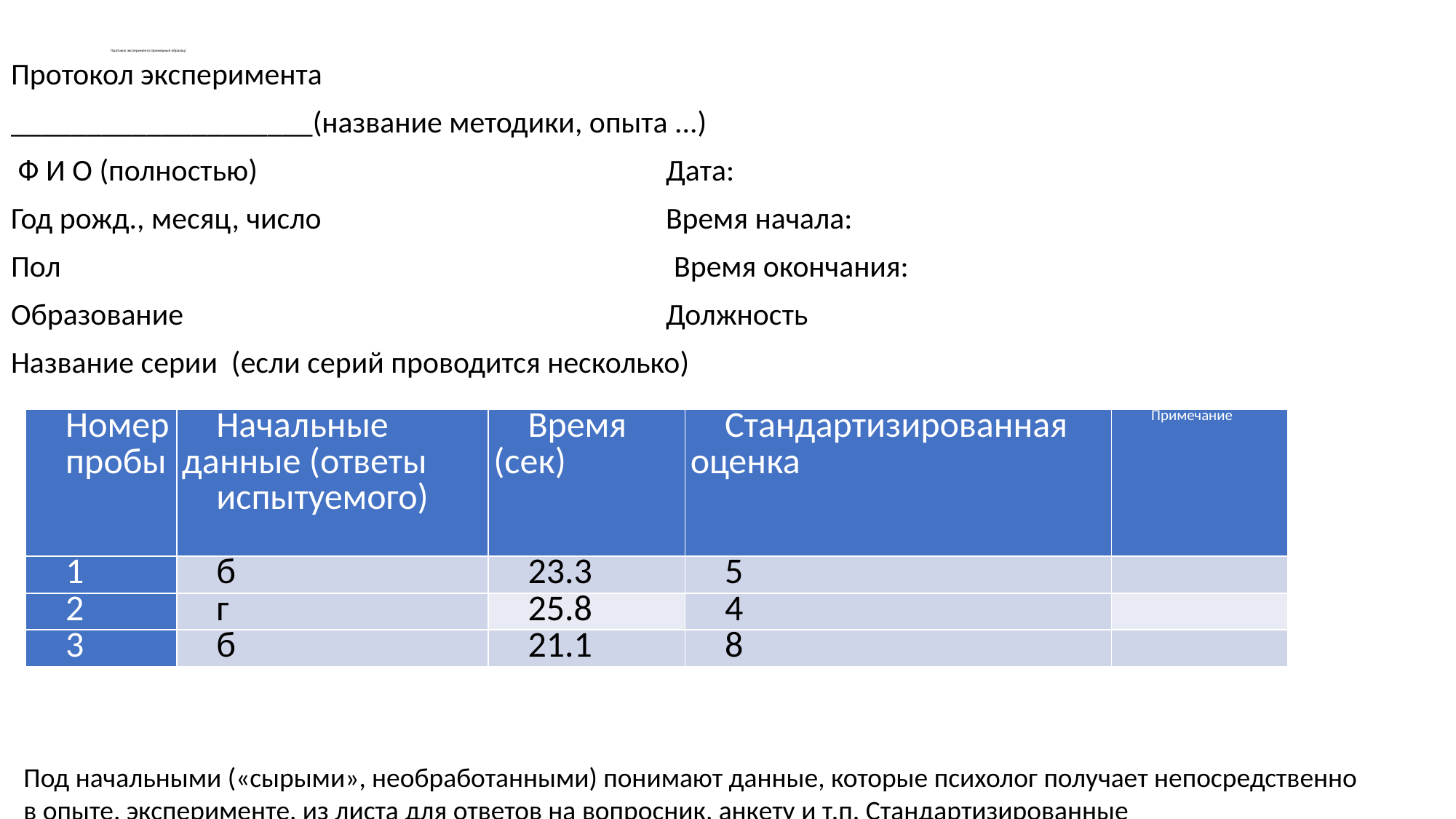

# Протокол эксперимента (примерный образец)
Протокол эксперимента
____________________(название методики, опыта ...)
 Ф И О (полностью) 	                        		Дата:
Год рожд., месяц, число 		             	  	Время начала:
Пол 					                 Время окончания:
Образование 					Должность
Название серии  (если серий проводится несколько)

| Номер пробы | Начальные данные (ответы испытуемого) | Время (сек) | Стандартизированная оценка | Примечание |
| --- | --- | --- | --- | --- |
| 1 | б | 23.3 | 5 |  |
| 2 | г | 25.8 | 4 |  |
| 3 | б | 21.1 | 8 |  |
Под начальными («сырыми», необработанными) понимают данные, которые психолог получает непосредственно
в опыте, эксперименте, из листа для ответов на вопросник, анкету и т.п. Стандартизированные
получаются после преобразования начальных оценок с помощью таблиц перевода, шкал пересчета, графиков и т.п.